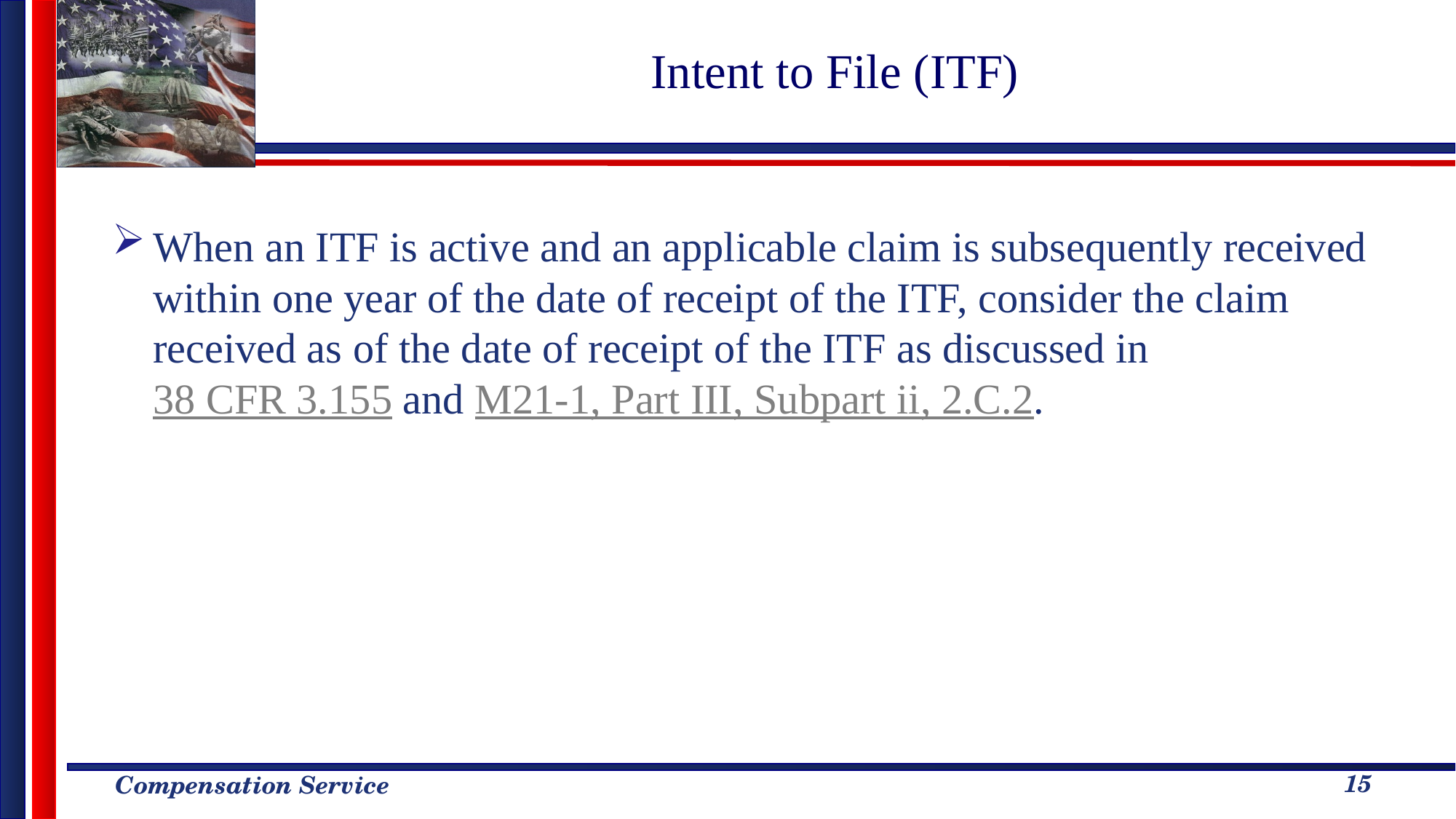

# Intent to File (ITF)
When an ITF is active and an applicable claim is subsequently received within one year of the date of receipt of the ITF, consider the claim received as of the date of receipt of the ITF as discussed in 38 CFR 3.155 and M21-1, Part III, Subpart ii, 2.C.2.

15